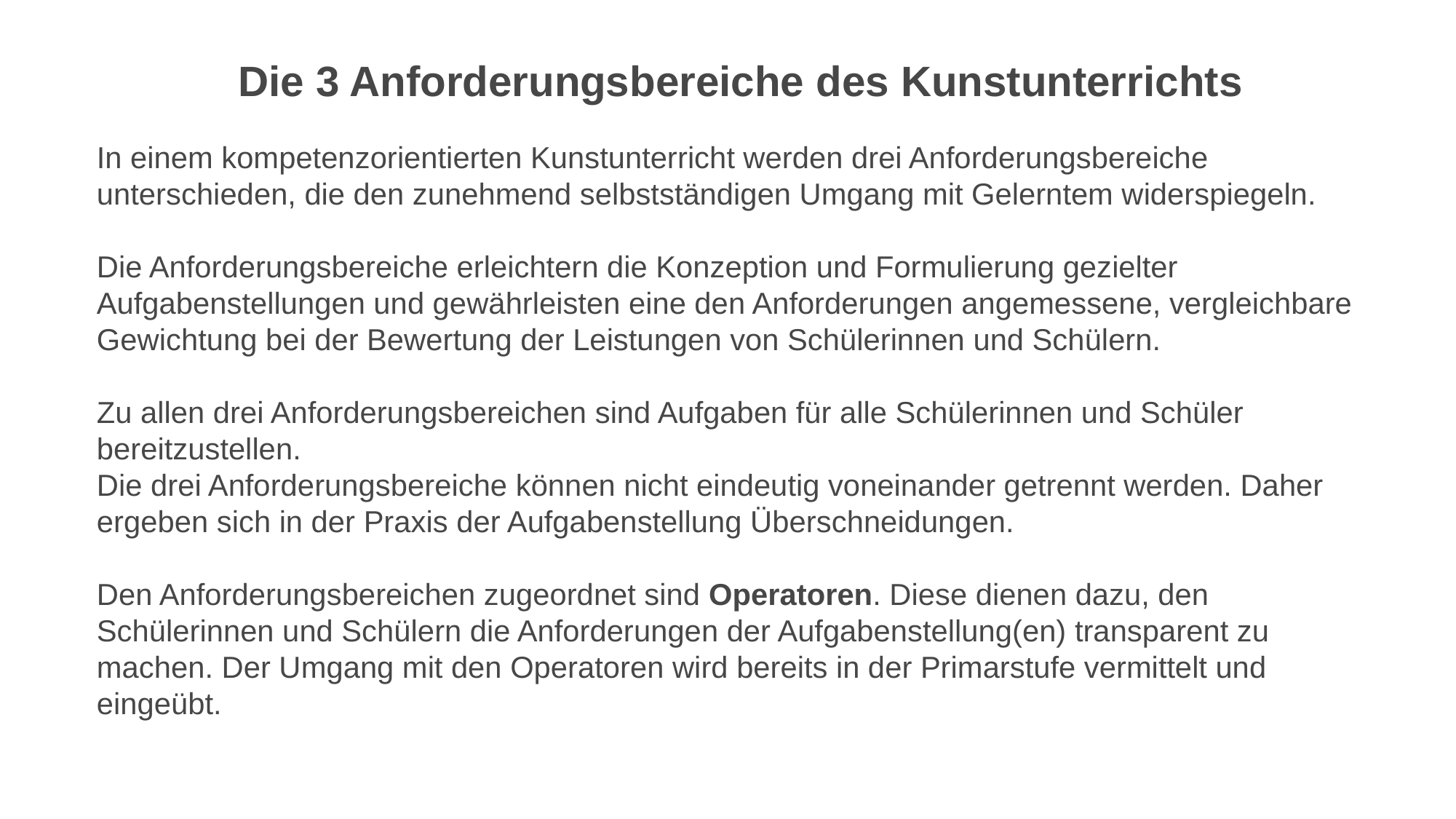

Die 3 Anforderungsbereiche des Kunstunterrichts

In einem kompetenzorientierten Kunstunterricht werden drei Anforderungsbereiche unterschieden, die den zunehmend selbstständigen Umgang mit Gelerntem widerspiegeln.

Die Anforderungsbereiche erleichtern die Konzeption und Formulierung gezielter Aufgabenstellungen und gewährleisten eine den Anforderungen angemessene, vergleichbare Gewichtung bei der Bewertung der Leistungen von Schülerinnen und Schülern.

Zu allen drei Anforderungsbereichen sind Aufgaben für alle Schülerinnen und Schüler bereitzustellen.
Die drei Anforderungsbereiche können nicht eindeutig voneinander getrennt werden. Daher ergeben sich in der Praxis der Aufgabenstellung Überschneidungen.

Den Anforderungsbereichen zugeordnet sind Operatoren. Diese dienen dazu, den Schülerinnen und Schülern die Anforderungen der Aufgabenstellung(en) transparent zu machen. Der Umgang mit den Operatoren wird bereits in der Primarstufe vermittelt und eingeübt.